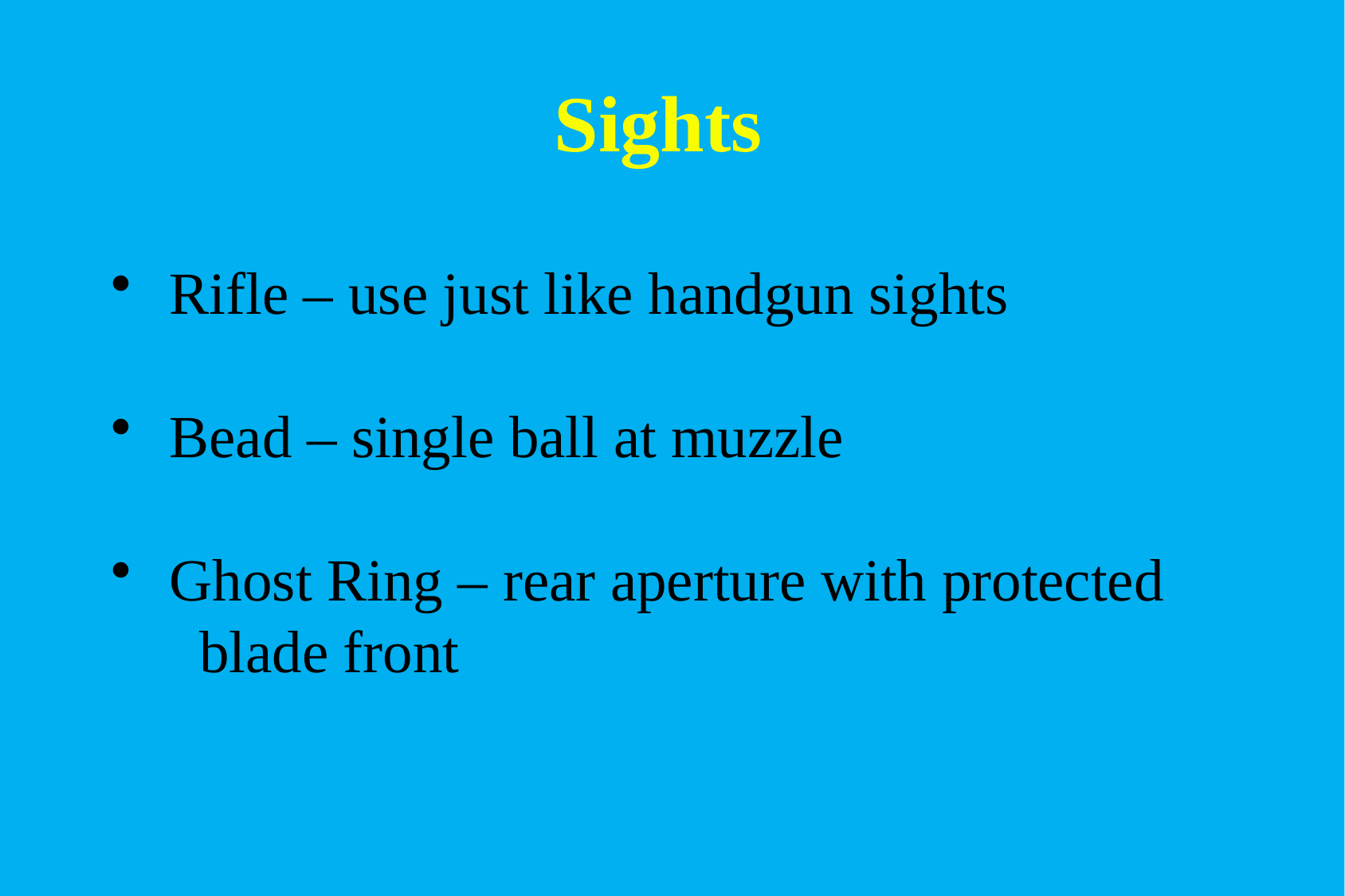

# Sights
  Rifle – use just like handgun sights
  Bead – single ball at muzzle
  Ghost Ring – rear aperture with protected
    blade front